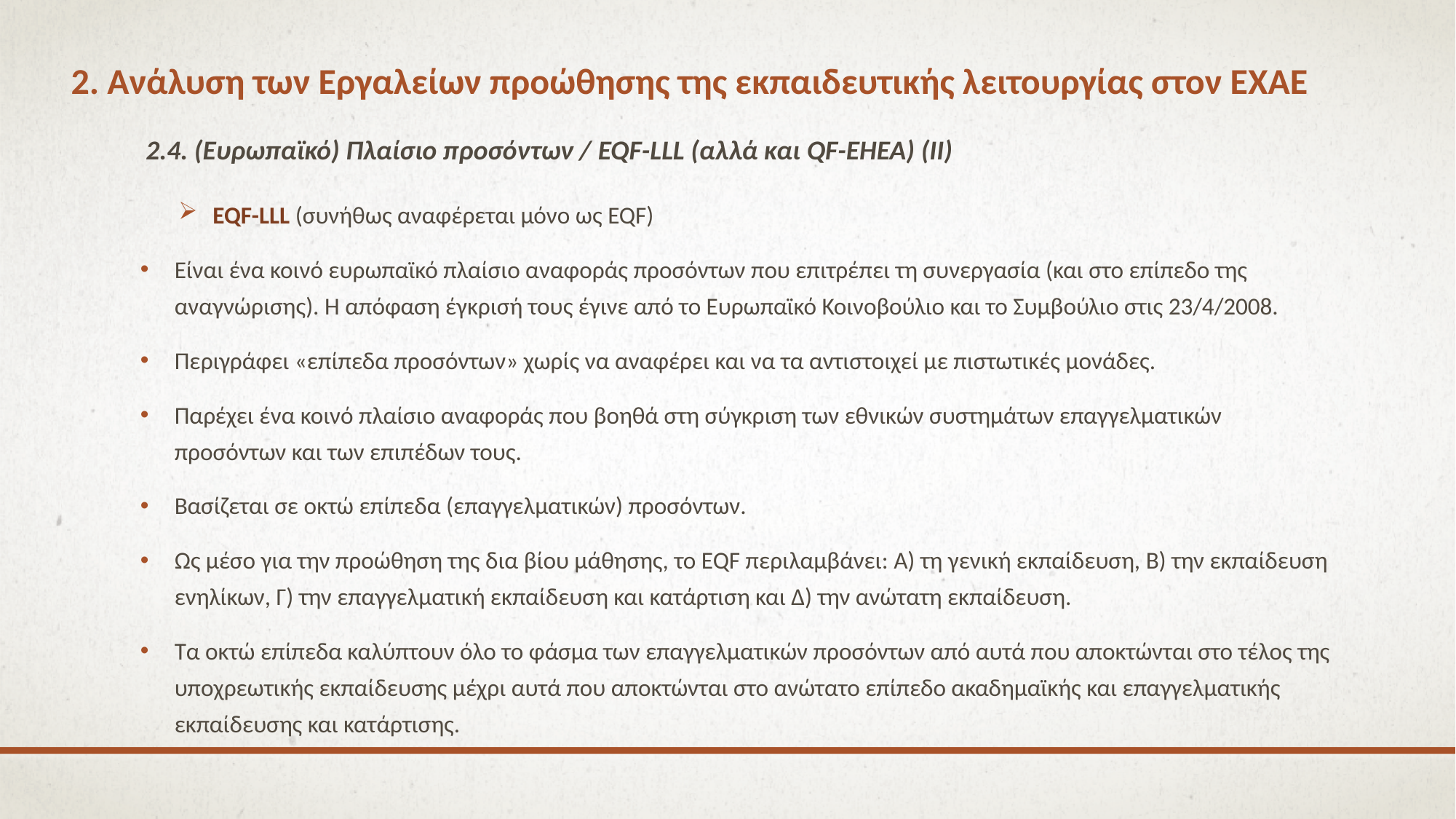

# 2. Ανάλυση των Εργαλείων προώθησης της εκπαιδευτικής λειτουργίας στον ΕΧΑΕ
2.4. (Ευρωπαϊκό) Πλαίσιο προσόντων / EQF-LLL (αλλά και QF-EHEA) (ΙΙ)
EQF-LLL (συνήθως αναφέρεται μόνο ως EQF)
Είναι ένα κοινό ευρωπαϊκό πλαίσιο αναφοράς προσόντων που επιτρέπει τη συνεργασία (και στο επίπεδο της αναγνώρισης). Η απόφαση έγκρισή τους έγινε από το Ευρωπαϊκό Κοινοβούλιο και το Συμβούλιο στις 23/4/2008.
Περιγράφει «επίπεδα προσόντων» χωρίς να αναφέρει και να τα αντιστοιχεί με πιστωτικές μονάδες.
Παρέχει ένα κοινό πλαίσιο αναφοράς που βοηθά στη σύγκριση των εθνικών συστημάτων επαγγελματικών προσόντων και των επιπέδων τους.
Βασίζεται σε οκτώ επίπεδα (επαγγελματικών) προσόντων.
Ως μέσο για την προώθηση της δια βίου μάθησης, το EQF περιλαμβάνει: Α) τη γενική εκπαίδευση, Β) την εκπαίδευση ενηλίκων, Γ) την επαγγελματική εκπαίδευση και κατάρτιση και Δ) την ανώτατη εκπαίδευση.
Τα οκτώ επίπεδα καλύπτουν όλο το φάσμα των επαγγελματικών προσόντων από αυτά που αποκτώνται στο τέλος της υποχρεωτικής εκπαίδευσης μέχρι αυτά που αποκτώνται στο ανώτατο επίπεδο ακαδημαϊκής και επαγγελματικής εκπαίδευσης και κατάρτισης.